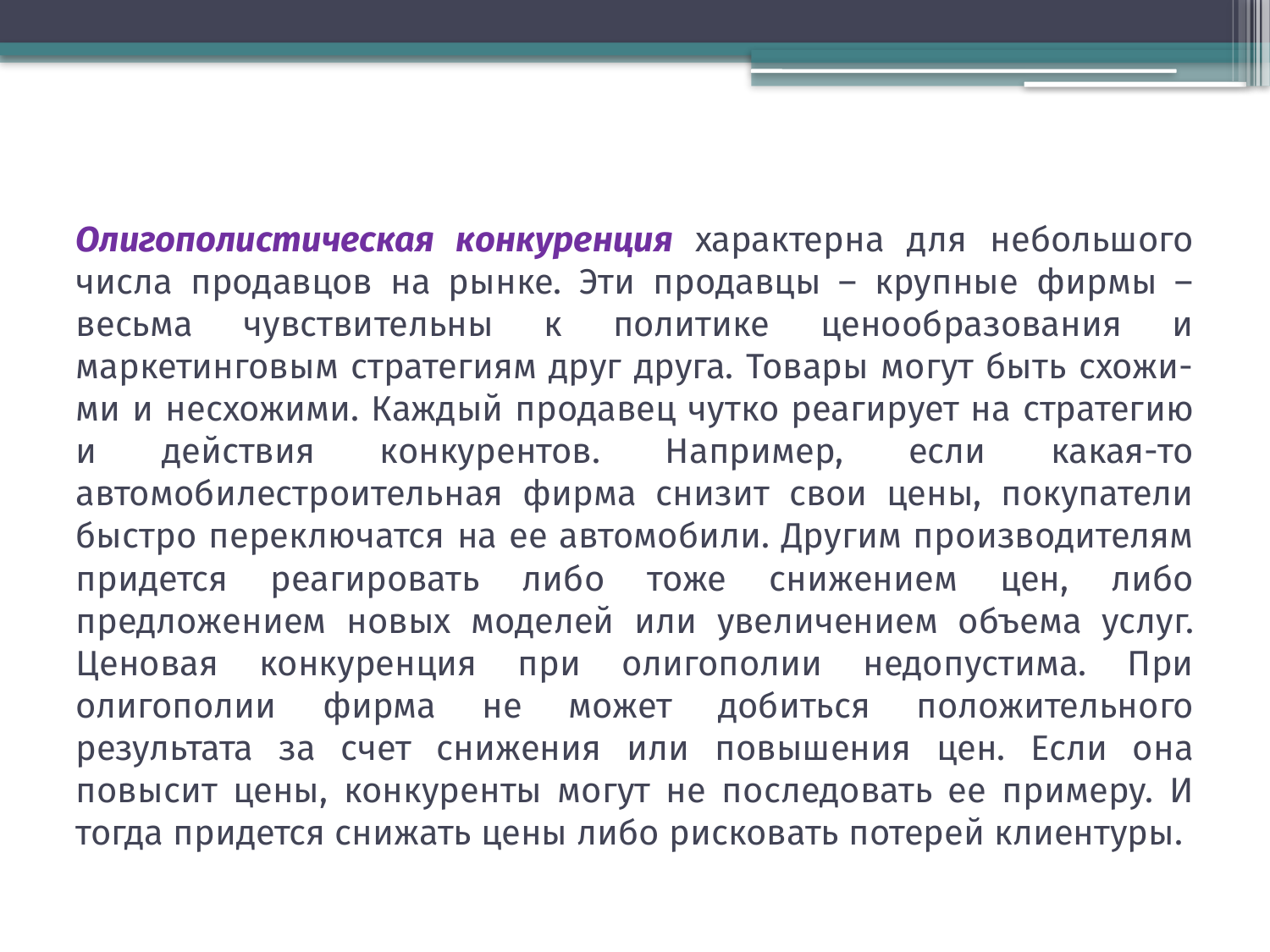

# Олигополистическая конкуренция характерна для небольшого числа продавцов на рынке. Эти продавцы – крупные фирмы – весьма чувствительны к политике ценообразования и маркетинговым стратегиям друг друга. Товары могут быть схожи-ми и несхожими. Каждый продавец чутко реагирует на стратегию и действия конкурентов. Например, если какая-то автомобилестроительная фирма снизит свои цены, покупатели быстро переключатся на ее автомобили. Другим производителям придется реагировать либо тоже снижением цен, либо предложением новых моделей или увеличением объема услуг. Ценовая конкуренция при олигополии недопустима. При олигополии фирма не может добиться положительного результата за счет снижения или повышения цен. Если она повысит цены, конкуренты могут не последовать ее примеру. И тогда придется снижать цены либо рисковать потерей клиентуры.